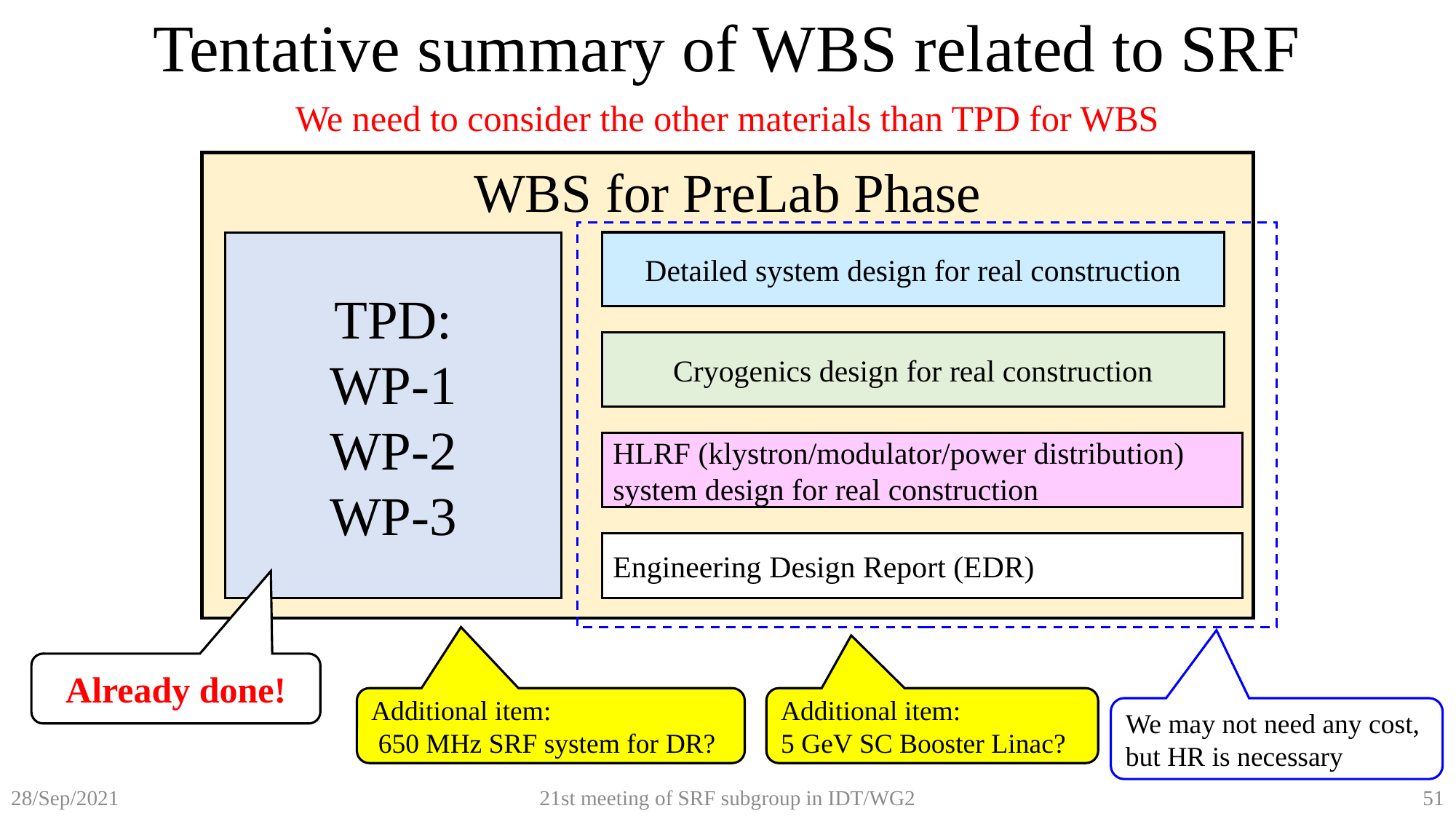

Tentative summary of WBS related to SRF
We need to consider the other materials than TPD for WBS
WBS for PreLab Phase

TPD:
WP-1
WP-2
WP-3
Detailed system design for real construction
Cryogenics design for real construction
HLRF (klystron/modulator/power distribution) system design for real construction
Engineering Design Report (EDR)
Already done!
Additional item:
 650 MHz SRF system for DR?
Additional item:
5 GeV SC Booster Linac?
We may not need any cost, but HR is necessary
21st meeting of SRF subgroup in IDT/WG2
51
28/Sep/2021